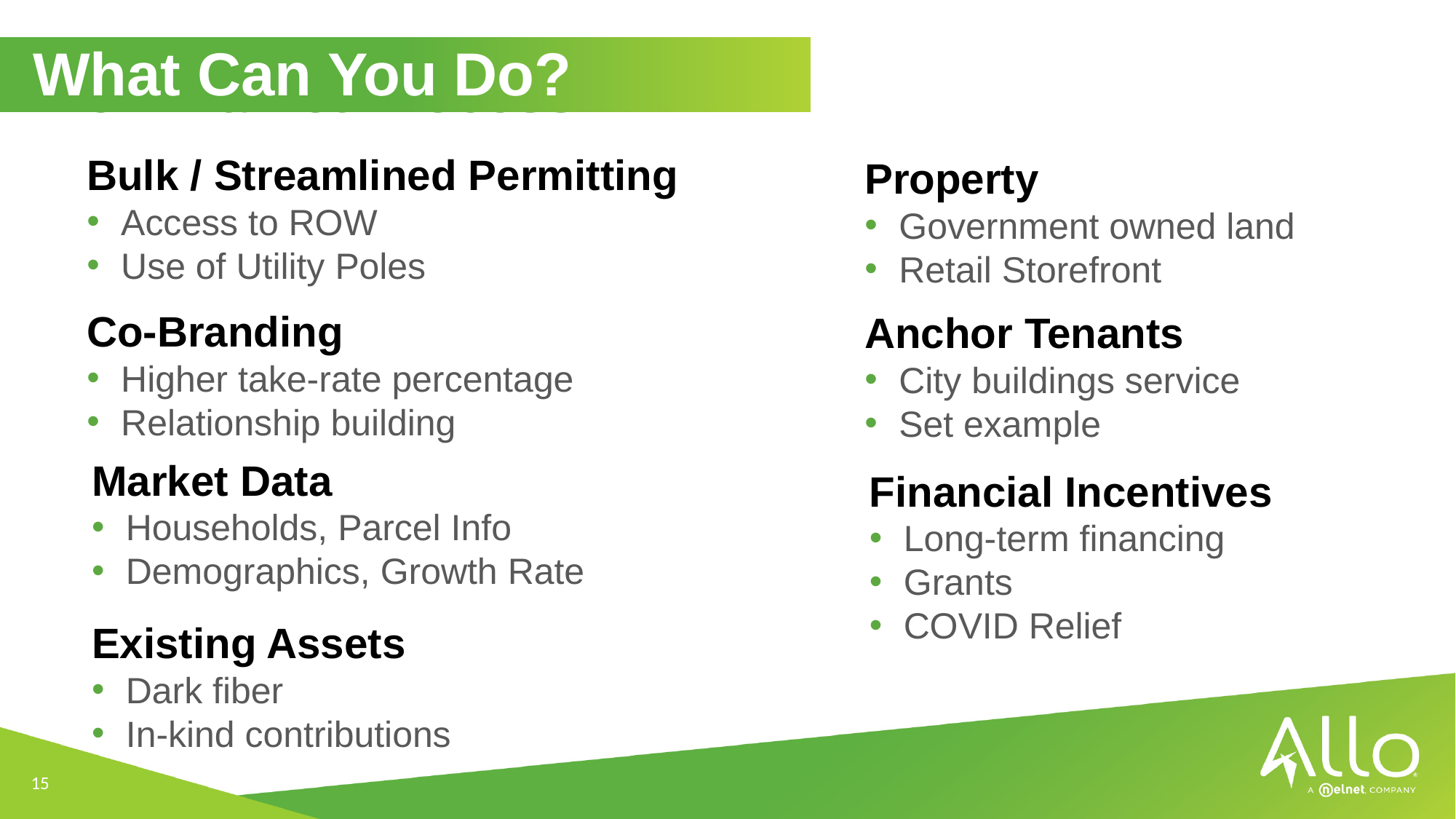

What Can You Do?

New Market Process
Bulk / Streamlined Permitting
Access to ROW
Use of Utility Poles

Co-Branding
Higher take-rate percentage
Relationship building
Property
Government owned land
Retail Storefront

Anchor Tenants
City buildings service
Set example

Market Data
Households, Parcel Info
Demographics, Growth Rate

Financial Incentives
Long-term financing
Grants
COVID Relief

Existing Assets
Dark fiber
In-kind contributions

15